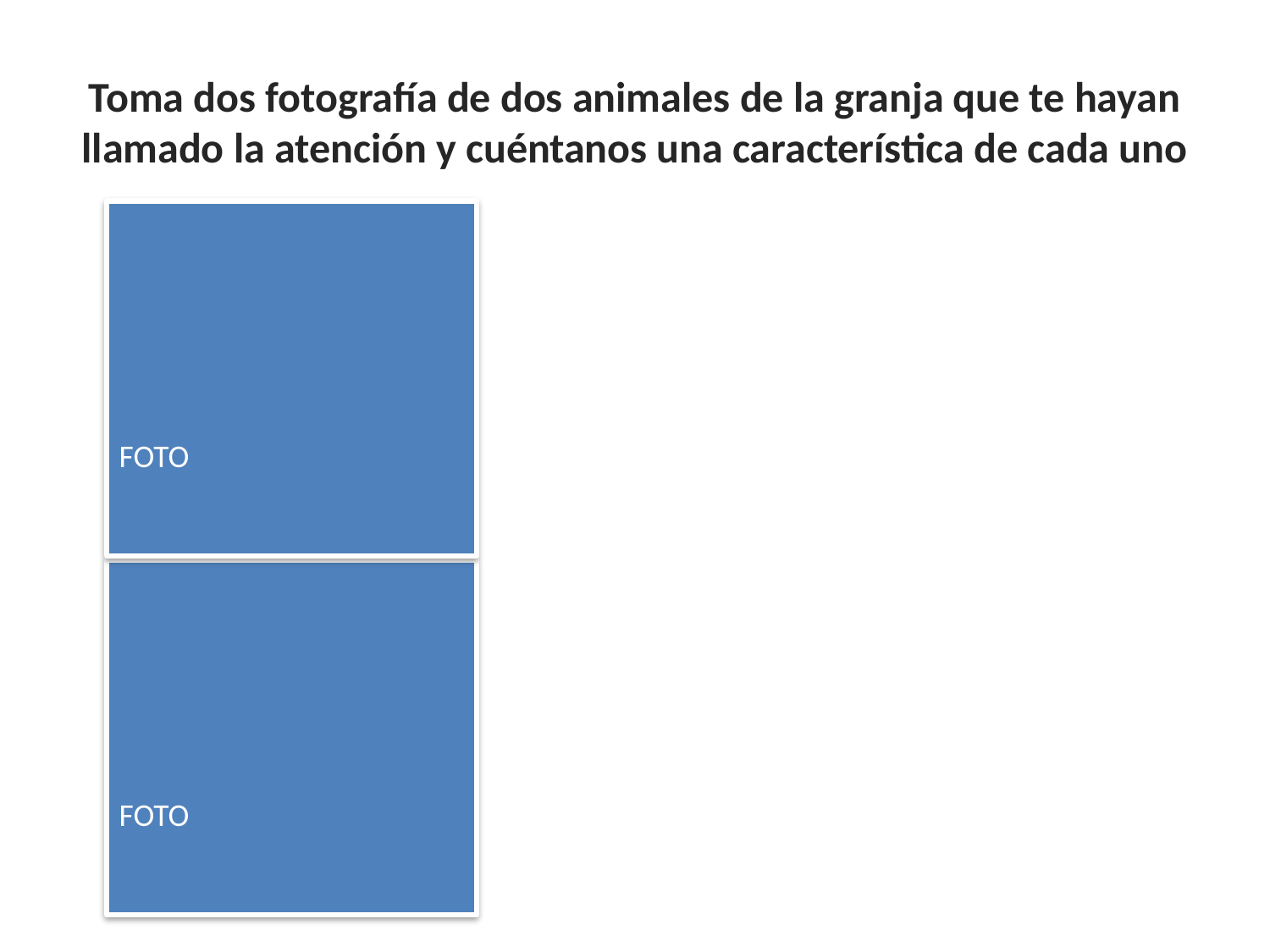

# Toma dos fotografía de dos animales de la granja que te hayan llamado la atención y cuéntanos una característica de cada uno

FOTO

FOTO